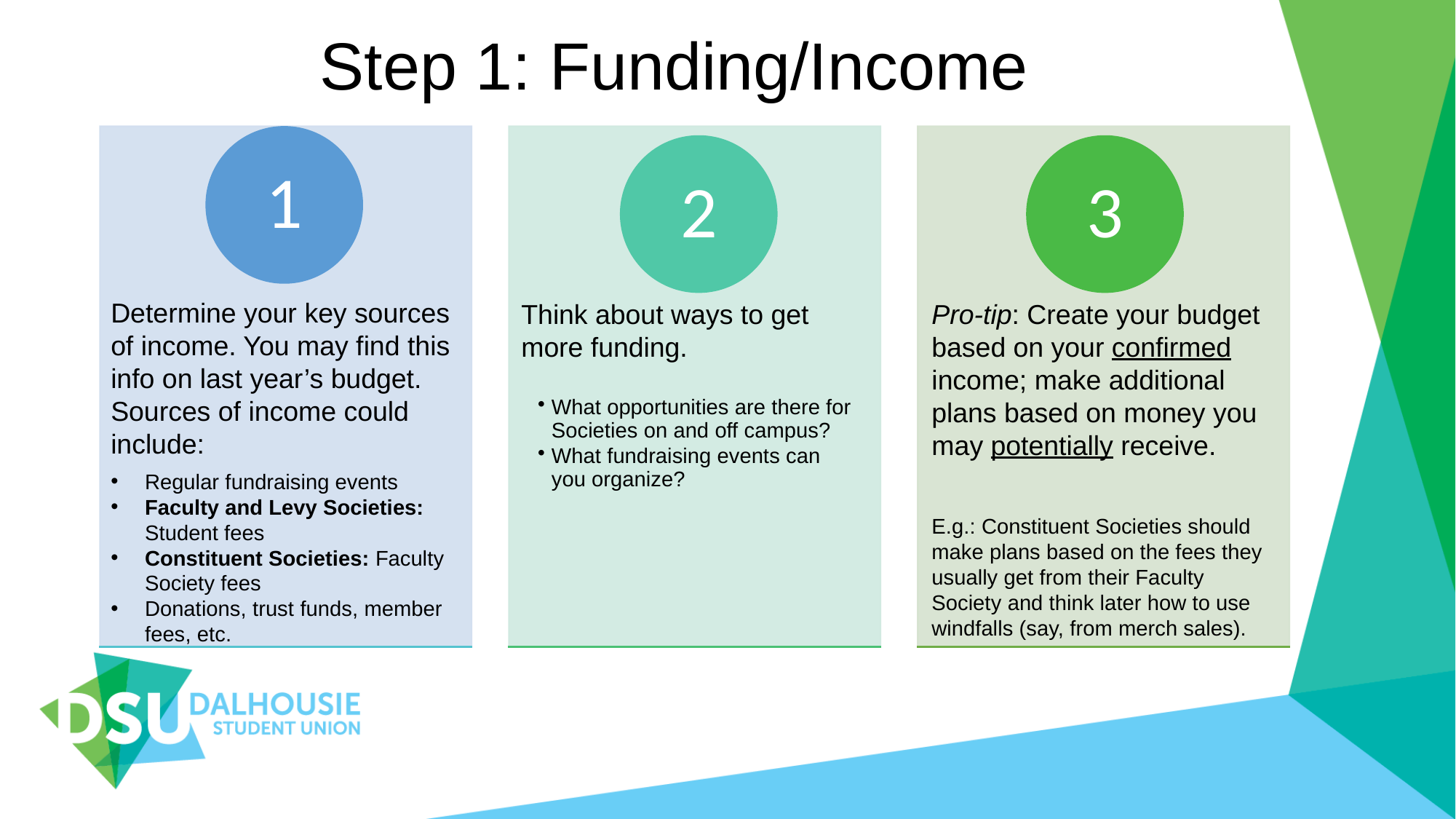

# Step 1: Funding/Income

1

What opportunities are there for Societies on and off campus?
What fundraising events can you organize?
2

3
Determine your key sources of income. You may find this info on last year’s budget. Sources of income could include:

Think about ways to get more funding.

Pro-tip: Create your budget based on your confirmed income; make additional plans based on money you may potentially receive.
Regular fundraising events
Faculty and Levy Societies: Student fees
Constituent Societies: Faculty Society fees
Donations, trust funds, member fees, etc.
E.g.: Constituent Societies should make plans based on the fees they usually get from their Faculty Society and think later how to use windfalls (say, from merch sales).